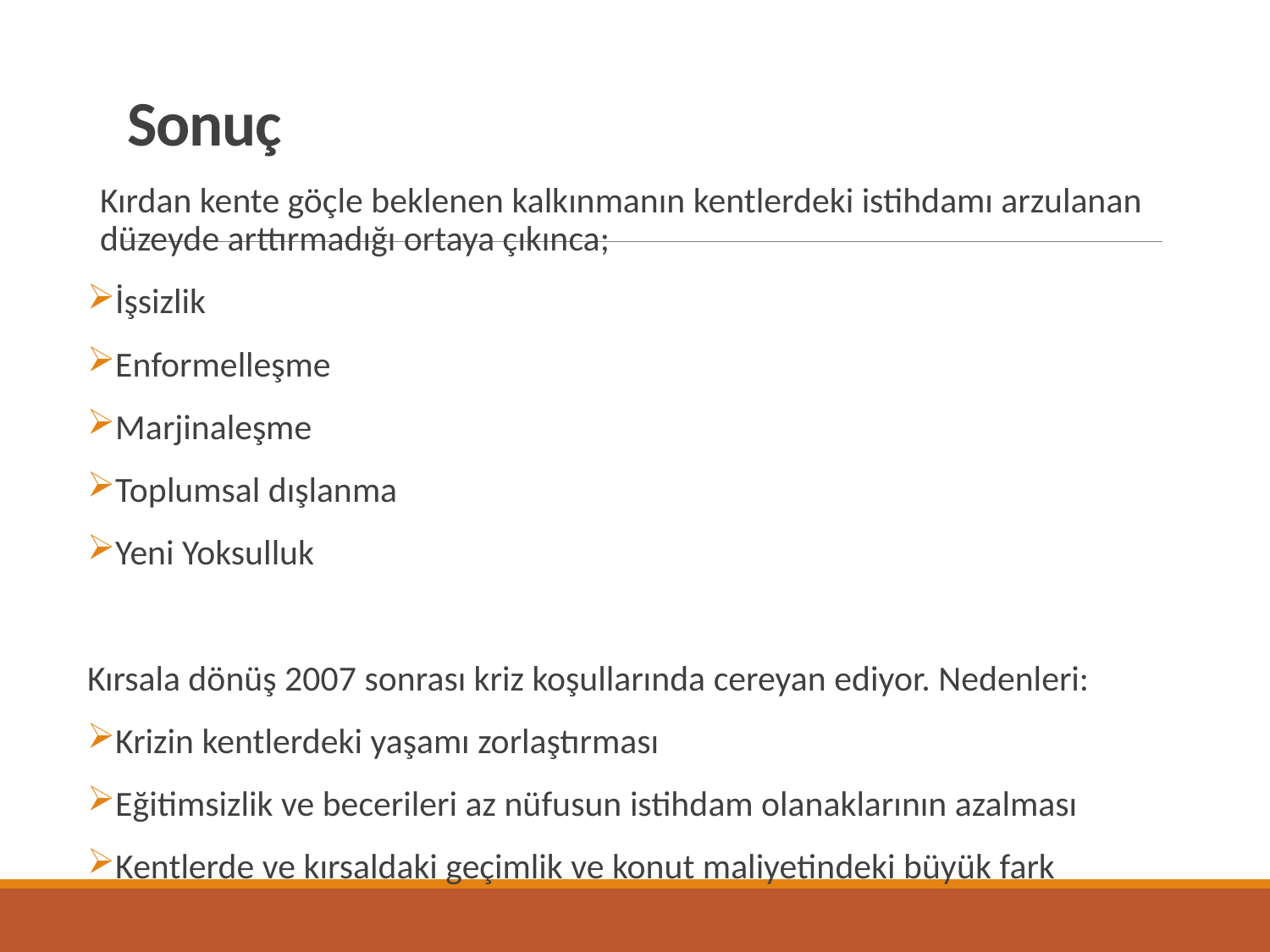

# Sonuç
Kırdan kente göçle beklenen kalkınmanın kentlerdeki istihdamı arzulanan düzeyde arttırmadığı ortaya çıkınca;
İşsizlik
Enformelleşme
Marjinaleşme
Toplumsal dışlanma
Yeni Yoksulluk

Kırsala dönüş 2007 sonrası kriz koşullarında cereyan ediyor. Nedenleri:
Krizin kentlerdeki yaşamı zorlaştırması
Eğitimsizlik ve becerileri az nüfusun istihdam olanaklarının azalması
Kentlerde ve kırsaldaki geçimlik ve konut maliyetindeki büyük fark